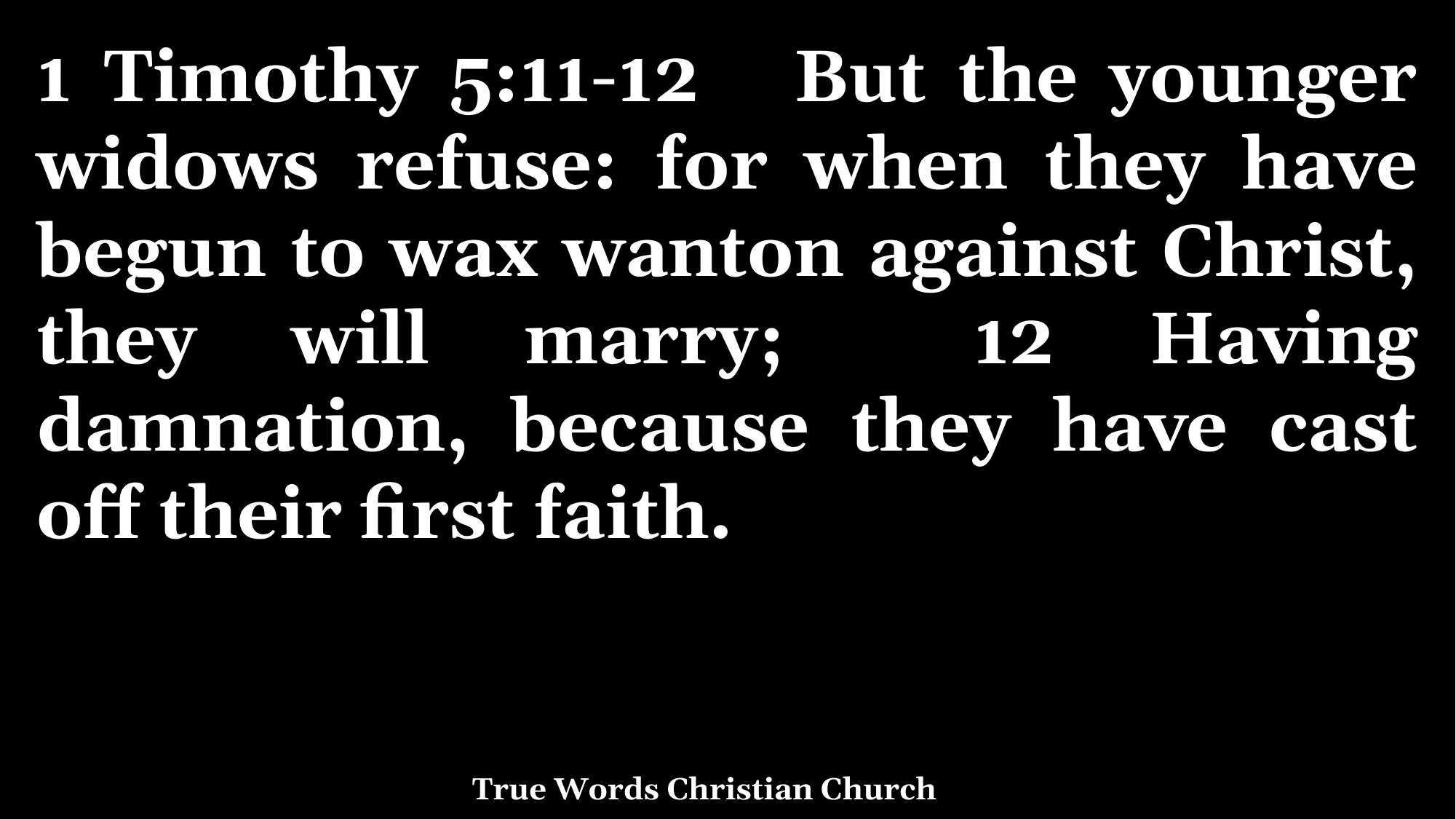

1 Timothy 5:11-12   But the younger widows refuse: for when they have begun to wax wanton against Christ, they will marry;  12 Having damnation, because they have cast off their first faith.
True Words Christian Church